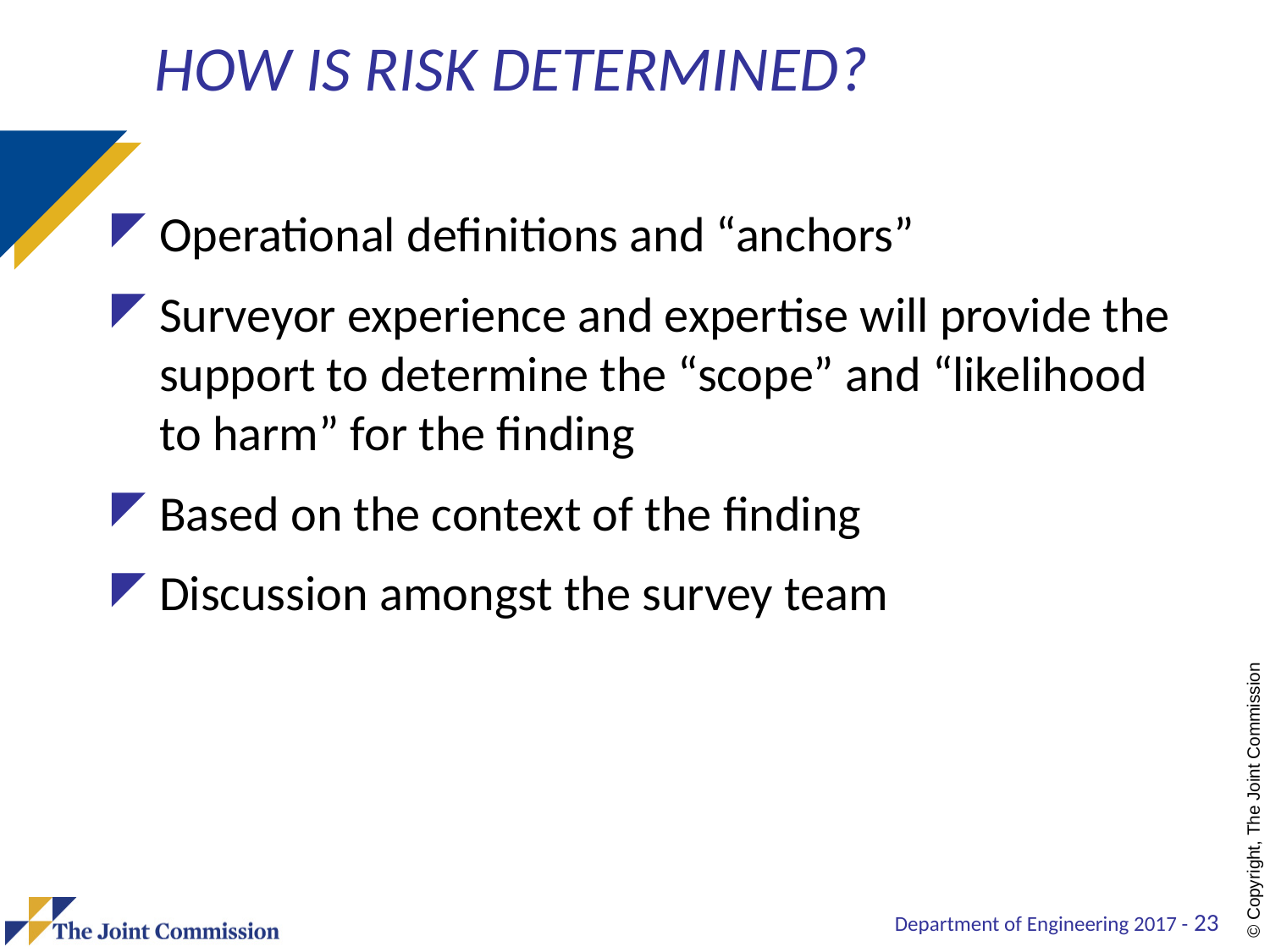

# How is Risk Determined?
Operational definitions and “anchors”
Surveyor experience and expertise will provide the support to determine the “scope” and “likelihood to harm” for the finding
Based on the context of the finding
Discussion amongst the survey team